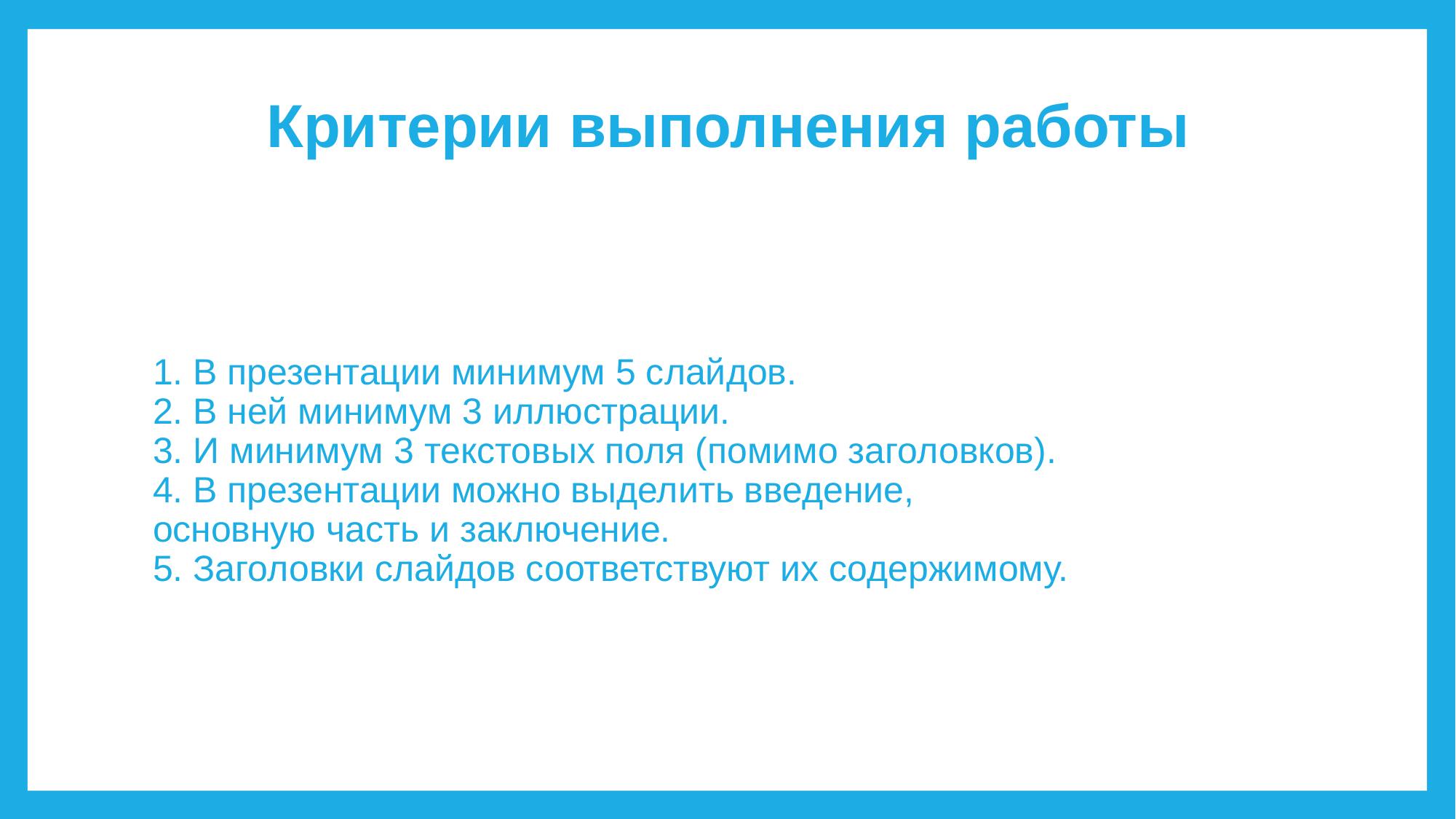

Критерии выполнения работы

1. В презентации минимум 5 слайдов.
2. В ней минимум 3 иллюстрации.
3. И минимум 3 текстовых поля (помимо заголовков).
4. В презентации можно выделить введение,
основную часть и заключение.
5. Заголовки слайдов соответствуют их содержимому.